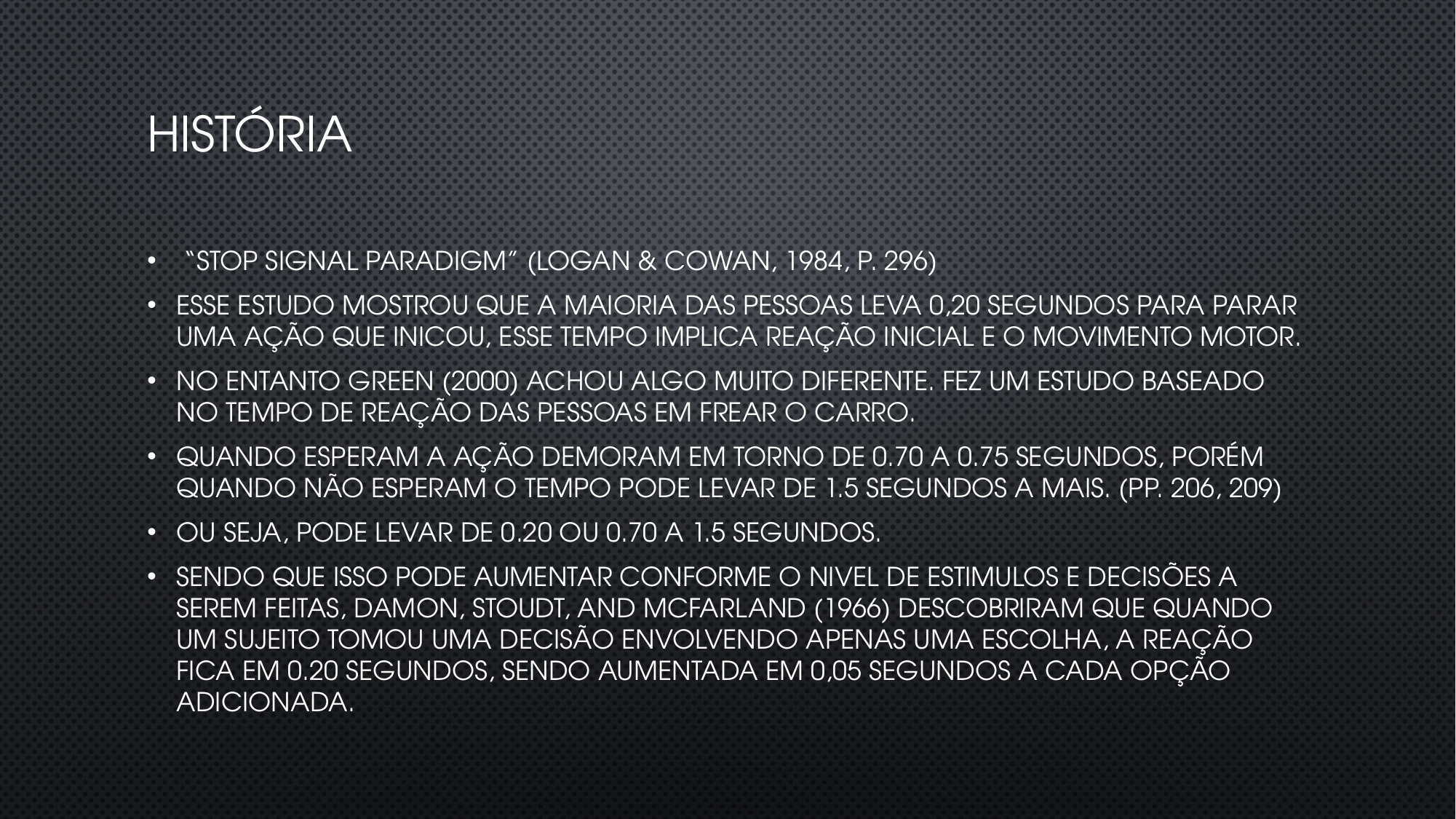

# história
 “stop signal paradigm” (Logan & Cowan, 1984, p. 296)
esse estudo mostrou que a maioria das pessoas leva 0,20 segundos para parar uma ação que inicou, esse tempo implica reação inicial e o movimento motor.
no entanto Green (2000) achou algo muito diferente. fez um estudo baseado no tempo de reação das pessoas em frear o carro.
quando esperam a ação demoram em torno de 0.70 a 0.75 segundos, porém quando não esperam o tempo pode levar de 1.5 segundos a mais. (pp. 206, 209)
ou seja, pode levar de 0.20 ou 0.70 a 1.5 segundos.
sendo que isso pode aumentar conforme o nivel de estimulos e decisões a serem feitas, Damon, Stoudt, and McFarland (1966) descobriram que quando um sujeito tomou uma decisão envolvendo apenas uma escolha, a reação fica em 0.20 segundos, sendo aumentada em 0,05 segundos a cada opção adicionada.